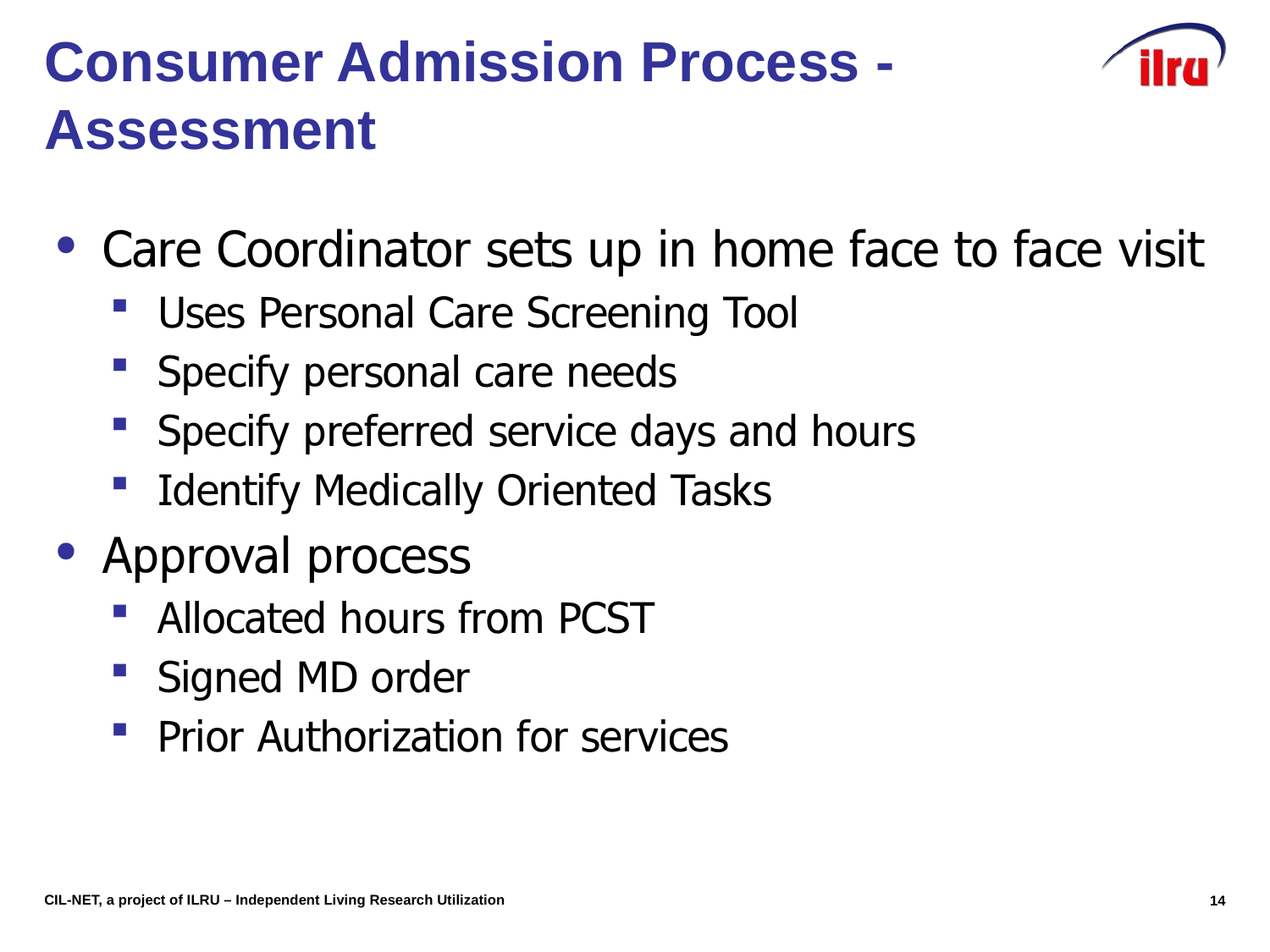

# Consumer Admission Process - Assessment
Care Coordinator sets up in home face to face visit
Uses Personal Care Screening Tool
Specify personal care needs
Specify preferred service days and hours
Identify Medically Oriented Tasks
Approval process
Allocated hours from PCST
Signed MD order
Prior Authorization for services
14